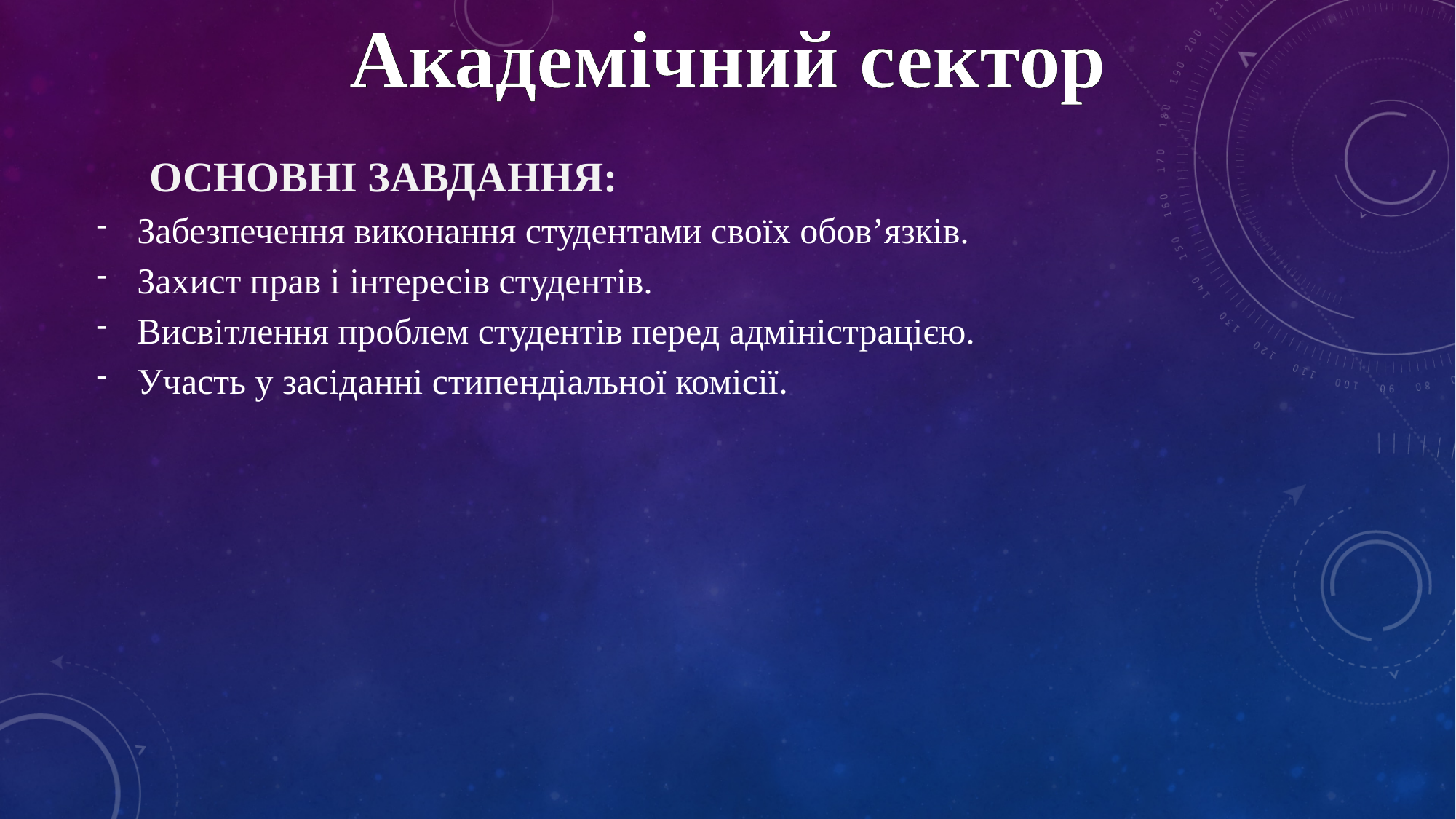

Академічний сектор
ОСНОВНІ ЗАВДАННЯ:
Забезпечення виконання студентами своїх обов’язків.
Захист прав і інтересів студентів.
Висвітлення проблем студентів перед адміністрацією.
Участь у засіданні стипендіальної комісії.